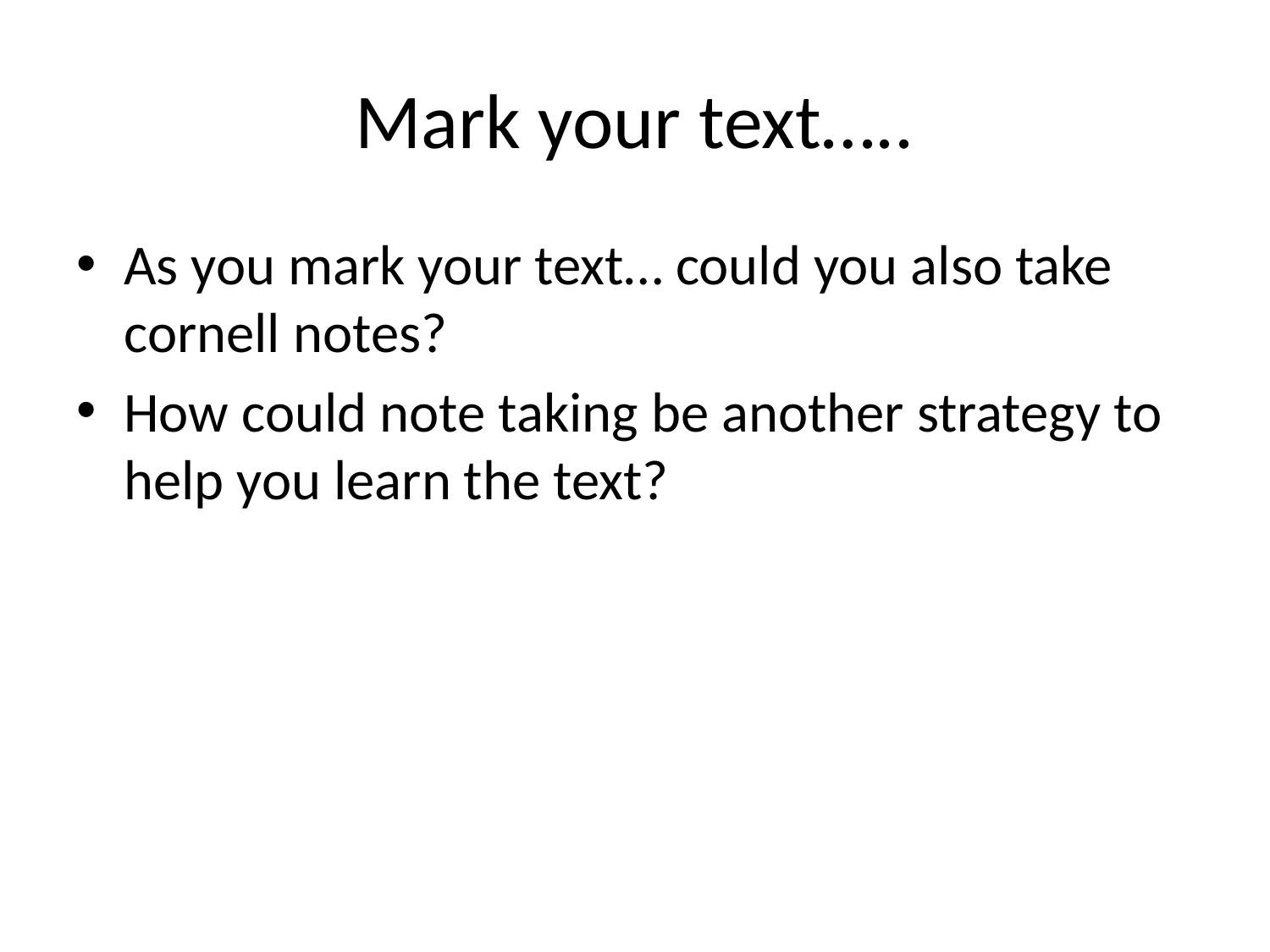

# Mark your text…..
As you mark your text… could you also take cornell notes?
How could note taking be another strategy to help you learn the text?